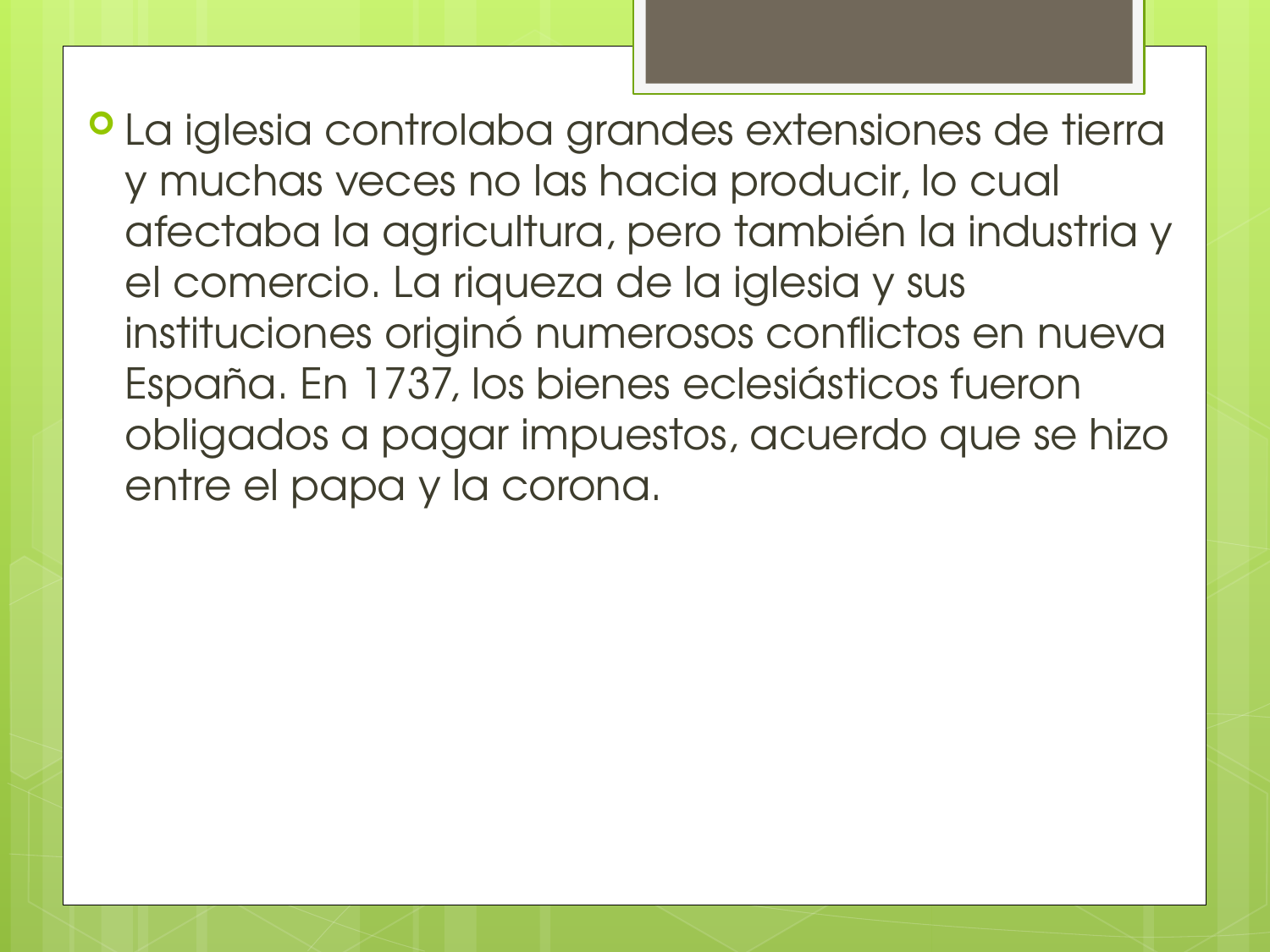

La iglesia controlaba grandes extensiones de tierra y muchas veces no las hacia producir, lo cual afectaba la agricultura, pero también la industria y el comercio. La riqueza de la iglesia y sus instituciones originó numerosos conflictos en nueva España. En 1737, los bienes eclesiásticos fueron obligados a pagar impuestos, acuerdo que se hizo entre el papa y la corona.